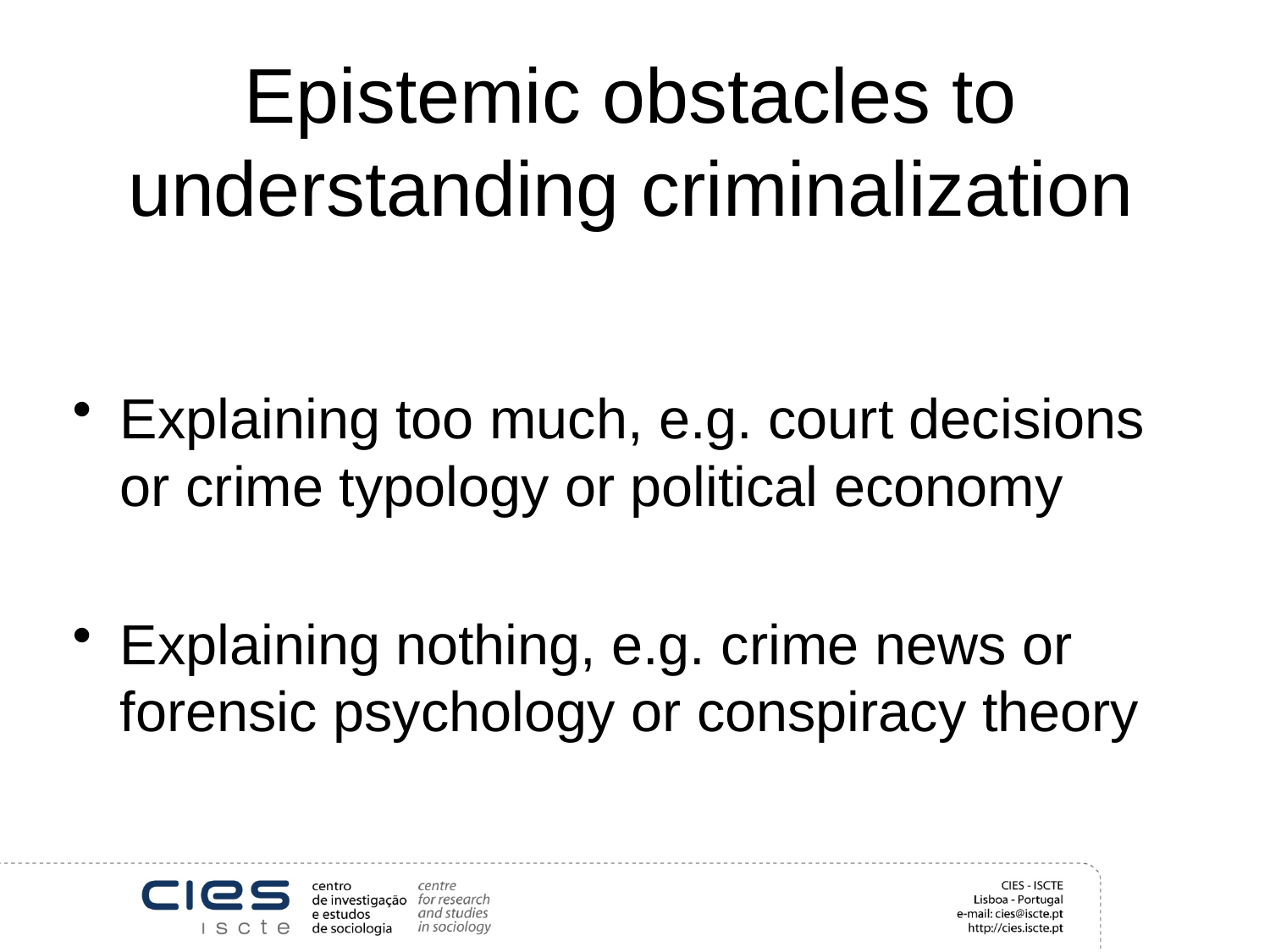

# Epistemic obstacles to understanding criminalization
Explaining too much, e.g. court decisions or crime typology or political economy

Explaining nothing, e.g. crime news or forensic psychology or conspiracy theory